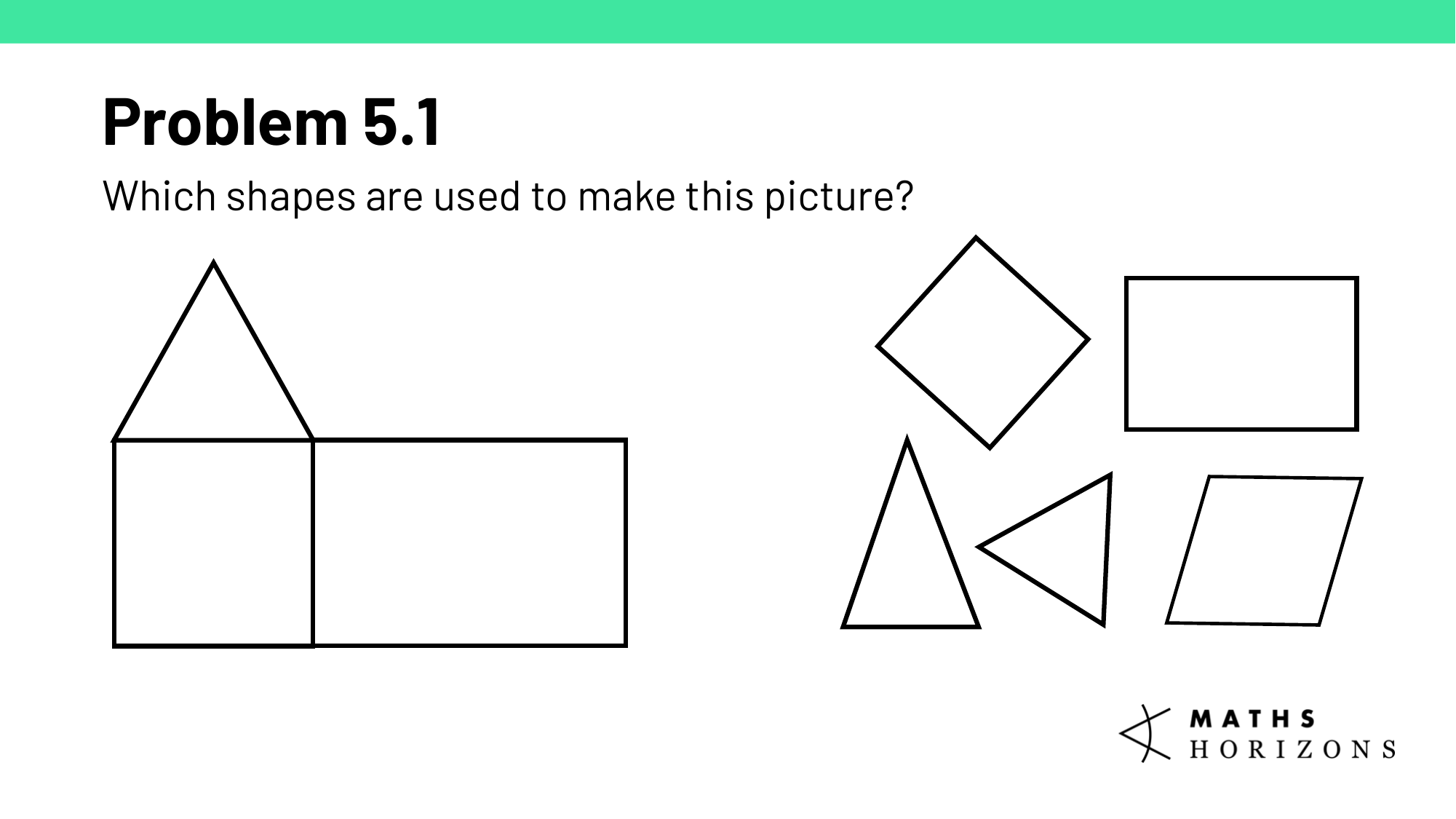

Problem 5.1
Which shapes are used to make this picture?